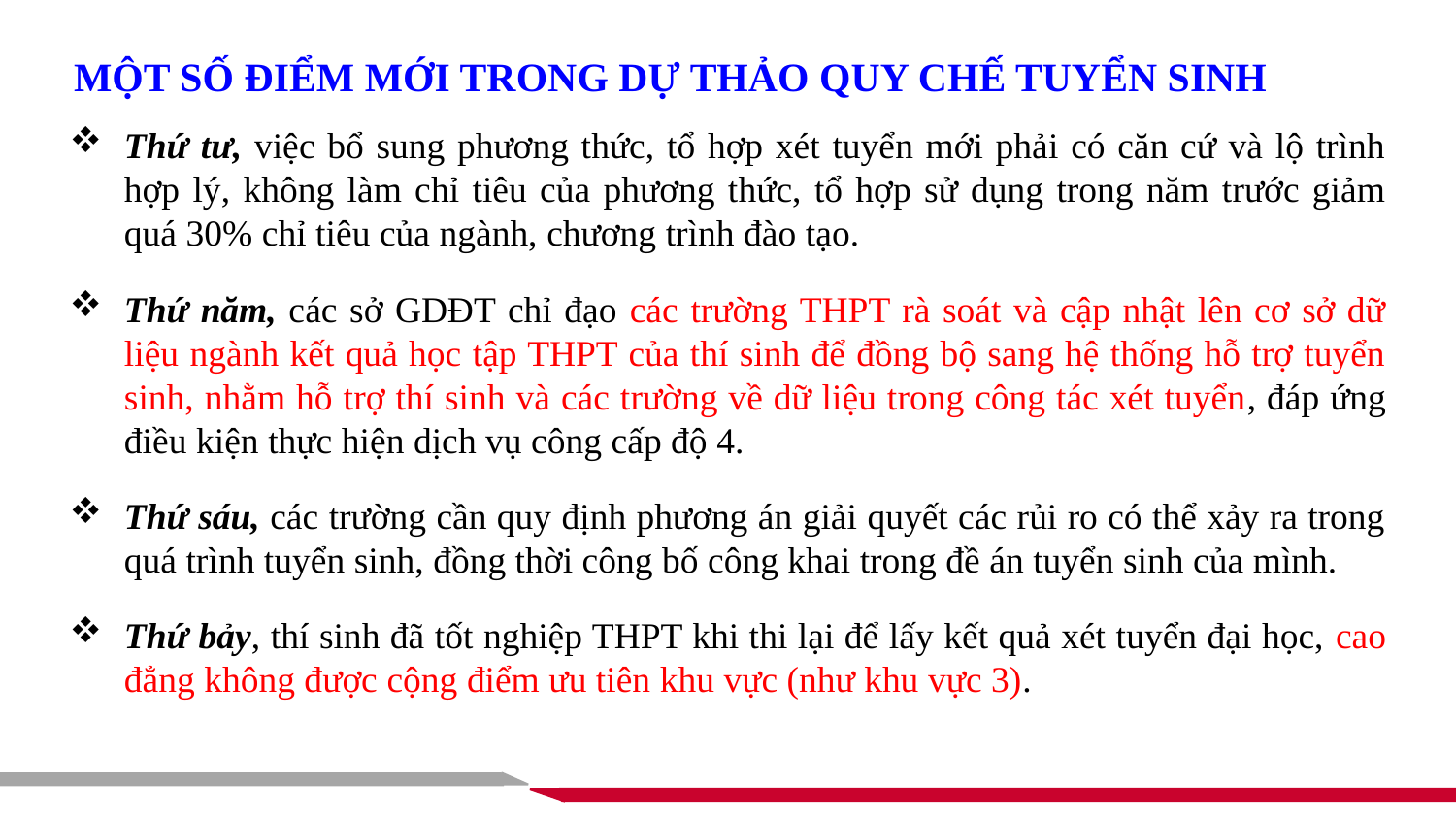

MỘT SỐ ĐIỂM MỚI TRONG DỰ THẢO QUY CHẾ TUYỂN SINH
Thứ tư, việc bổ sung phương thức, tổ hợp xét tuyển mới phải có căn cứ và lộ trình hợp lý, không làm chỉ tiêu của phương thức, tổ hợp sử dụng trong năm trước giảm quá 30% chỉ tiêu của ngành, chương trình đào tạo.
Thứ năm, các sở GDĐT chỉ đạo các trường THPT rà soát và cập nhật lên cơ sở dữ liệu ngành kết quả học tập THPT của thí sinh để đồng bộ sang hệ thống hỗ trợ tuyển sinh, nhằm hỗ trợ thí sinh và các trường về dữ liệu trong công tác xét tuyển, đáp ứng điều kiện thực hiện dịch vụ công cấp độ 4.
Thứ sáu, các trường cần quy định phương án giải quyết các rủi ro có thể xảy ra trong quá trình tuyển sinh, đồng thời công bố công khai trong đề án tuyển sinh của mình.
Thứ bảy, thí sinh đã tốt nghiệp THPT khi thi lại để lấy kết quả xét tuyển đại học, cao đẳng không được cộng điểm ưu tiên khu vực (như khu vực 3).